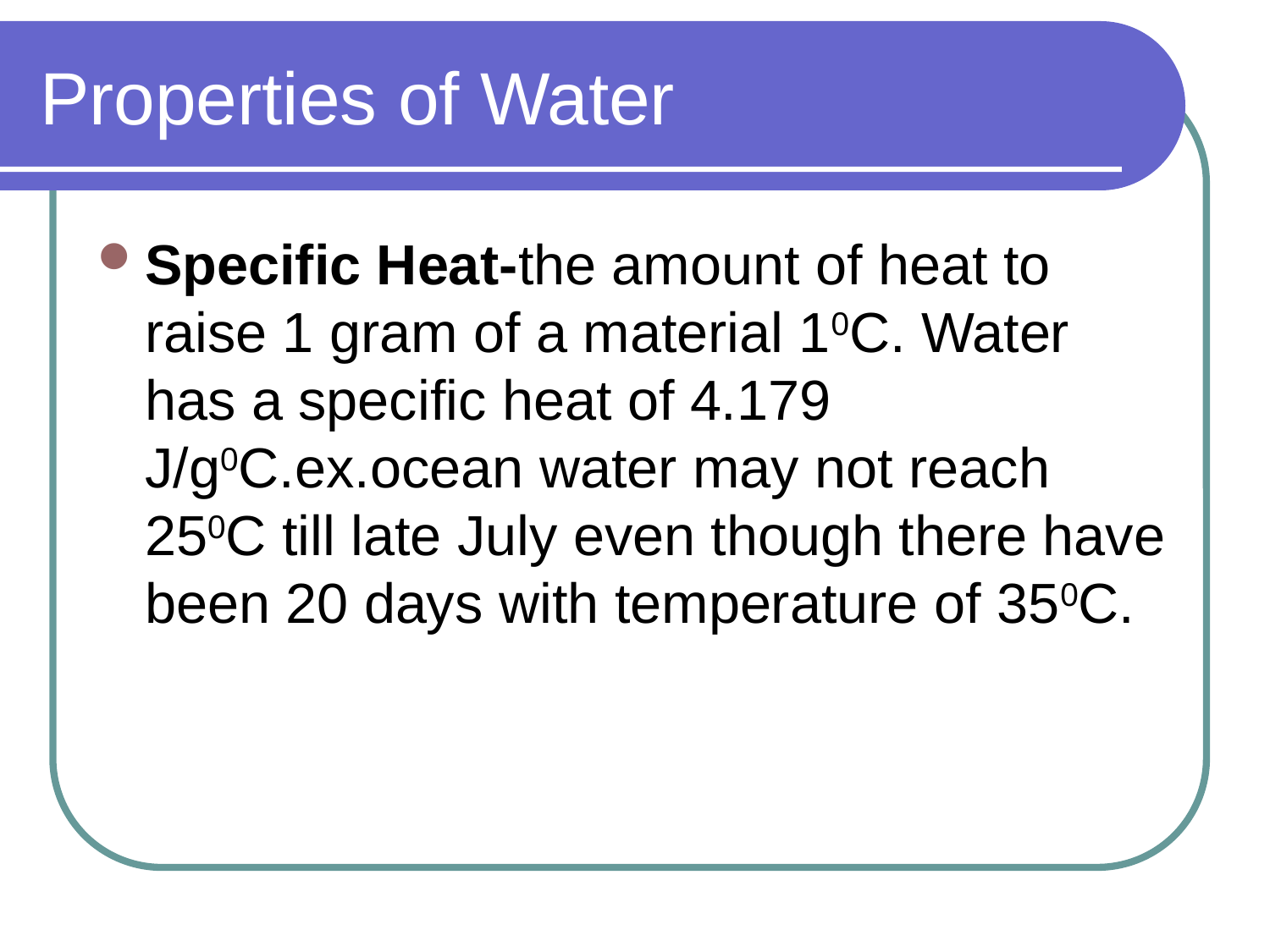

# Properties of Water
Specific Heat-the amount of heat to raise 1 gram of a material 10C. Water has a specific heat of 4.179 J/g0C.ex.ocean water may not reach 250C till late July even though there have been 20 days with temperature of 350C.